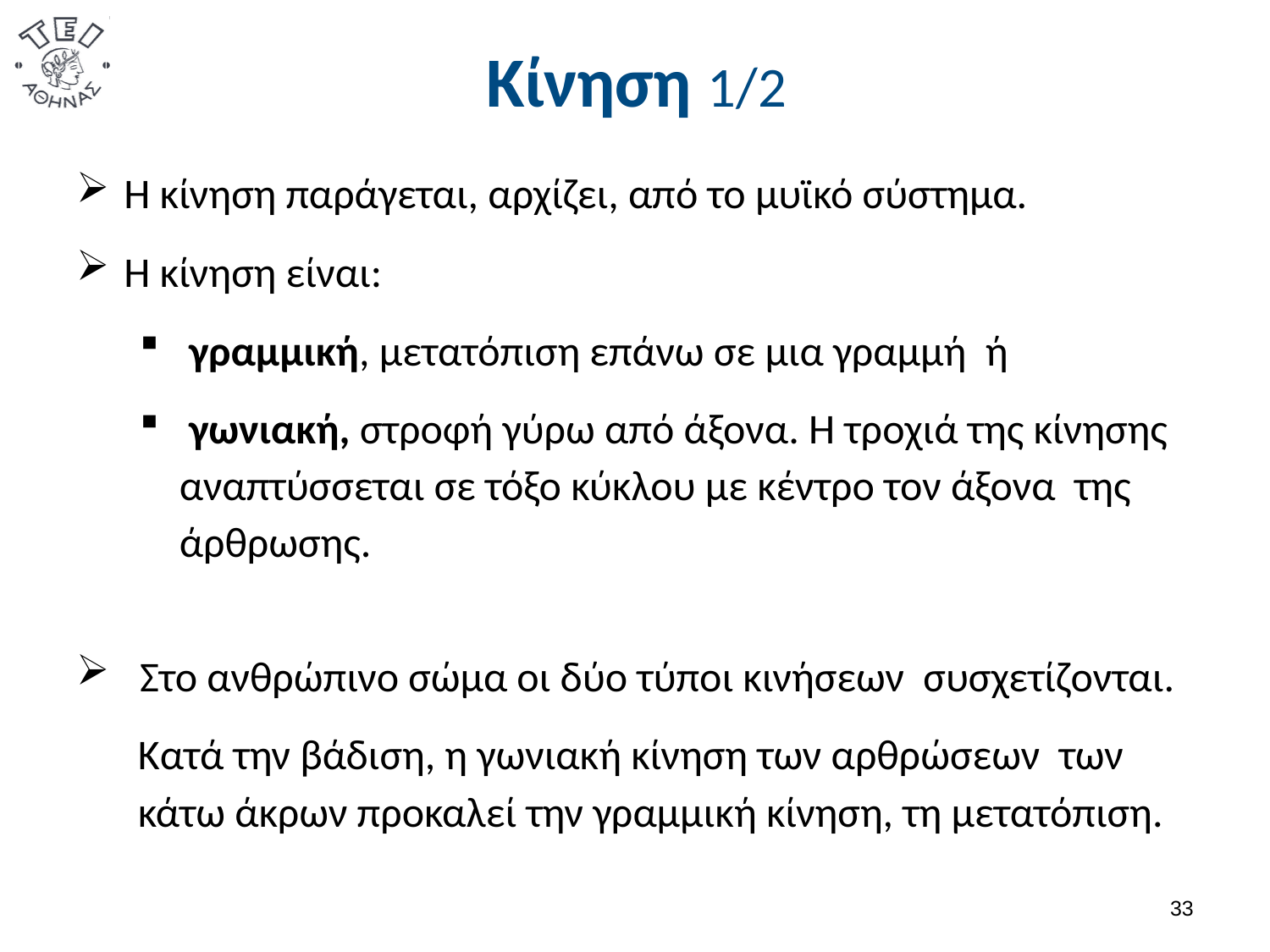

# Κίνηση 1/2
Η κίνηση παράγεται, αρχίζει, από το μυϊκό σύστημα.
Η κίνηση είναι:
 γραμμική, μετατόπιση επάνω σε μια γραμμή  ή
 γωνιακή, στροφή γύρω από άξονα. Η τροχιά της κίνησης αναπτύσσεται σε τόξο κύκλου με κέντρο τον άξονα  της άρθρωσης.
Στο ανθρώπινο σώμα οι δύο τύποι κινήσεων  συσχετίζονται.
Κατά την βάδιση, η γωνιακή κίνηση των αρθρώσεων  των κάτω άκρων προκαλεί την γραμμική κίνηση, τη μετατόπιση.
33